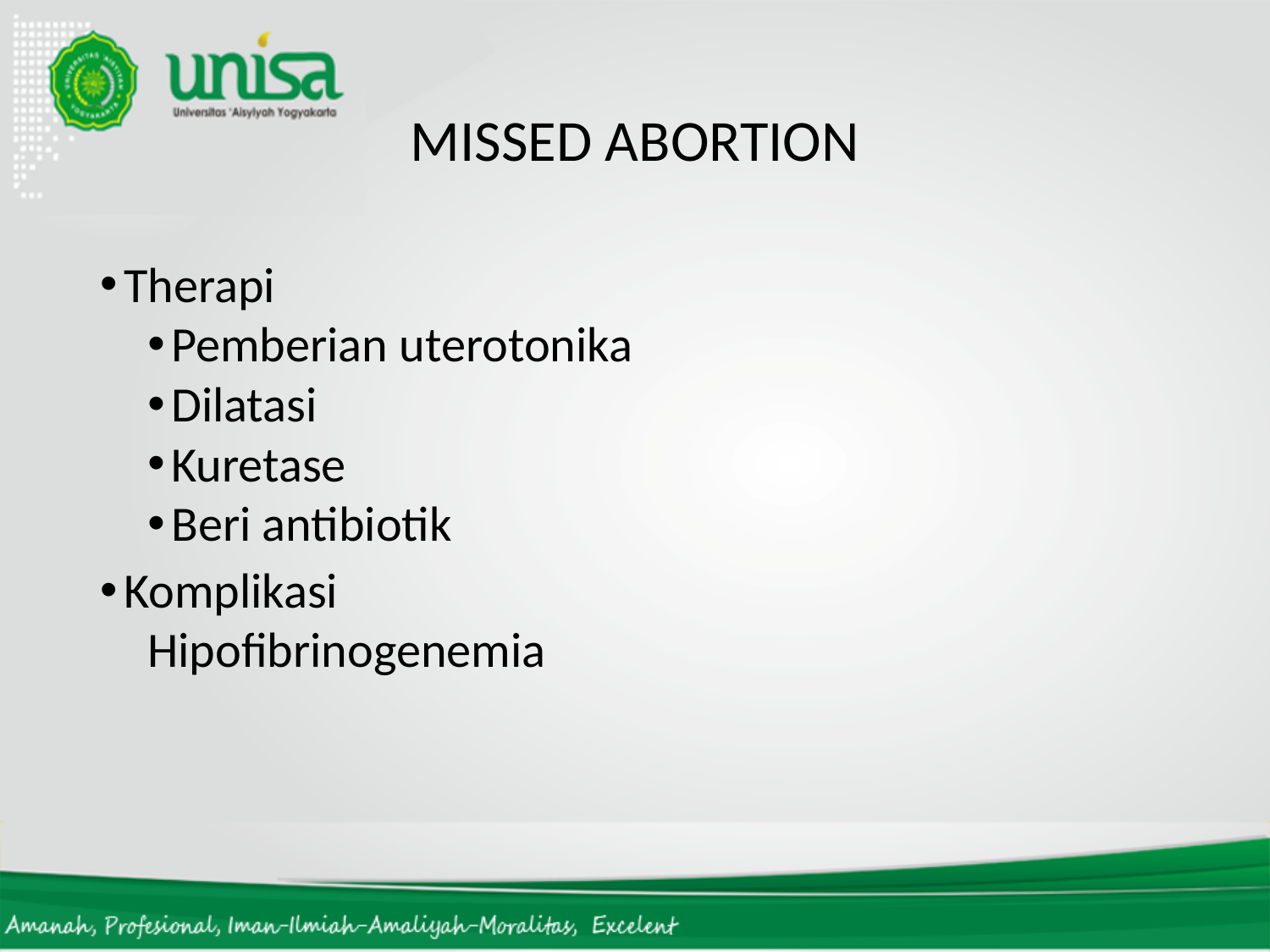

# MISSED ABORTION
Therapi
Pemberian uterotonika
Dilatasi
Kuretase
Beri antibiotik
Komplikasi
Hipofibrinogenemia